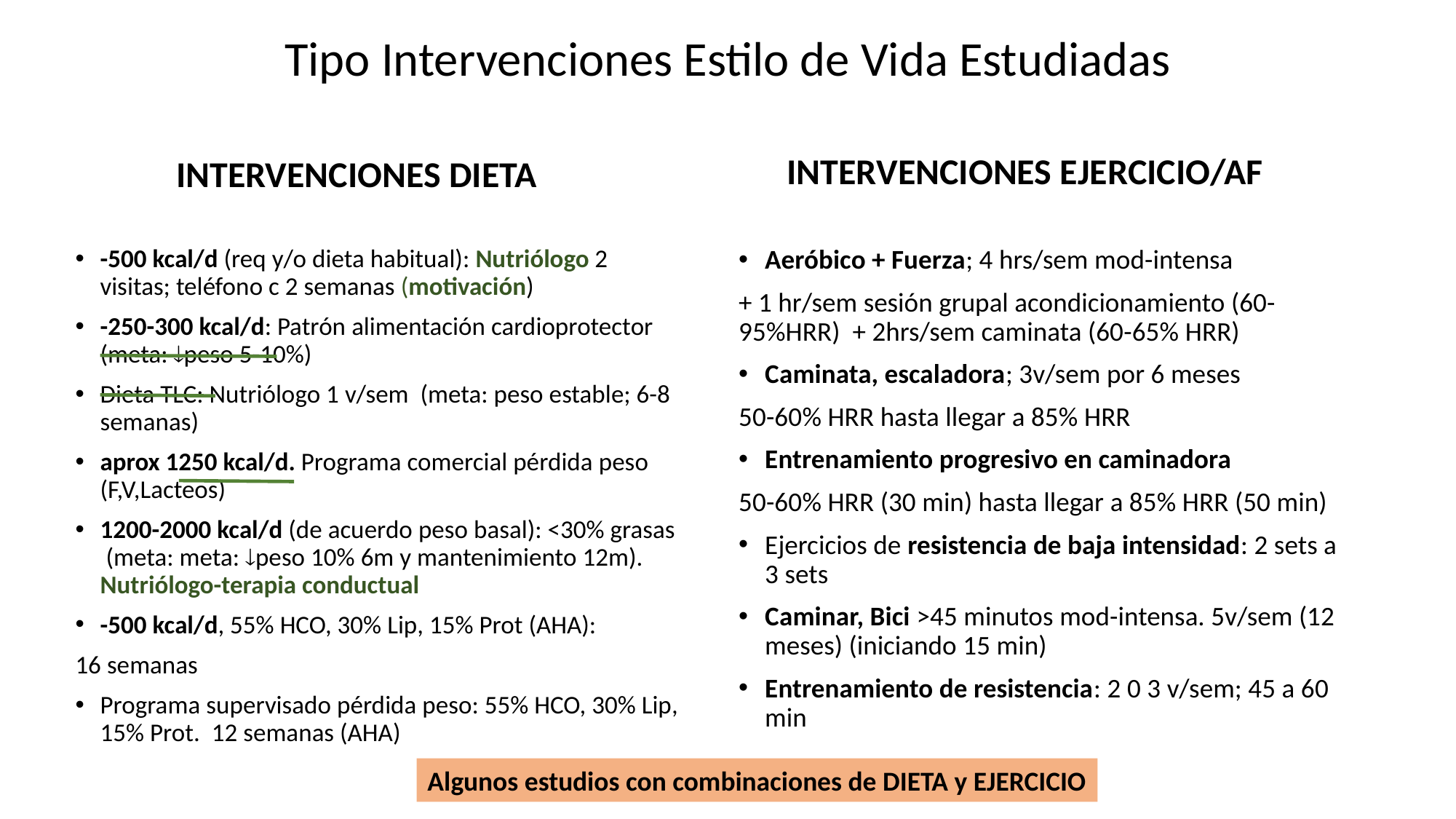

# Tipo Intervenciones Estilo de Vida Estudiadas
INTERVENCIONES EJERCICIO/AF
INTERVENCIONES DIETA
-500 kcal/d (req y/o dieta habitual): Nutriólogo 2 visitas; teléfono c 2 semanas (motivación)
-250-300 kcal/d: Patrón alimentación cardioprotector  (meta: ↓peso 5-10%)
Dieta TLC: Nutriólogo 1 v/sem  (meta: peso estable; 6-8 semanas)
aprox 1250 kcal/d. Programa comercial pérdida peso (F,V,Lacteos)
1200-2000 kcal/d (de acuerdo peso basal): <30% grasas  (meta: meta: ↓peso 10% 6m y mantenimiento 12m). Nutriólogo-terapia conductual
-500 kcal/d, 55% HCO, 30% Lip, 15% Prot (AHA):
16 semanas
Programa supervisado pérdida peso: 55% HCO, 30% Lip, 15% Prot.  12 semanas (AHA)

Aeróbico + Fuerza; 4 hrs/sem mod-intensa
+ 1 hr/sem sesión grupal acondicionamiento (60-95%HRR)  + 2hrs/sem caminata (60-65% HRR)
Caminata, escaladora; 3v/sem por 6 meses
50-60% HRR hasta llegar a 85% HRR
Entrenamiento progresivo en caminadora
50-60% HRR (30 min) hasta llegar a 85% HRR (50 min)
Ejercicios de resistencia de baja intensidad: 2 sets a 3 sets
Caminar, Bici >45 minutos mod-intensa. 5v/sem (12 meses) (iniciando 15 min)
Entrenamiento de resistencia: 2 0 3 v/sem; 45 a 60 min

Algunos estudios con combinaciones de DIETA y EJERCICIO